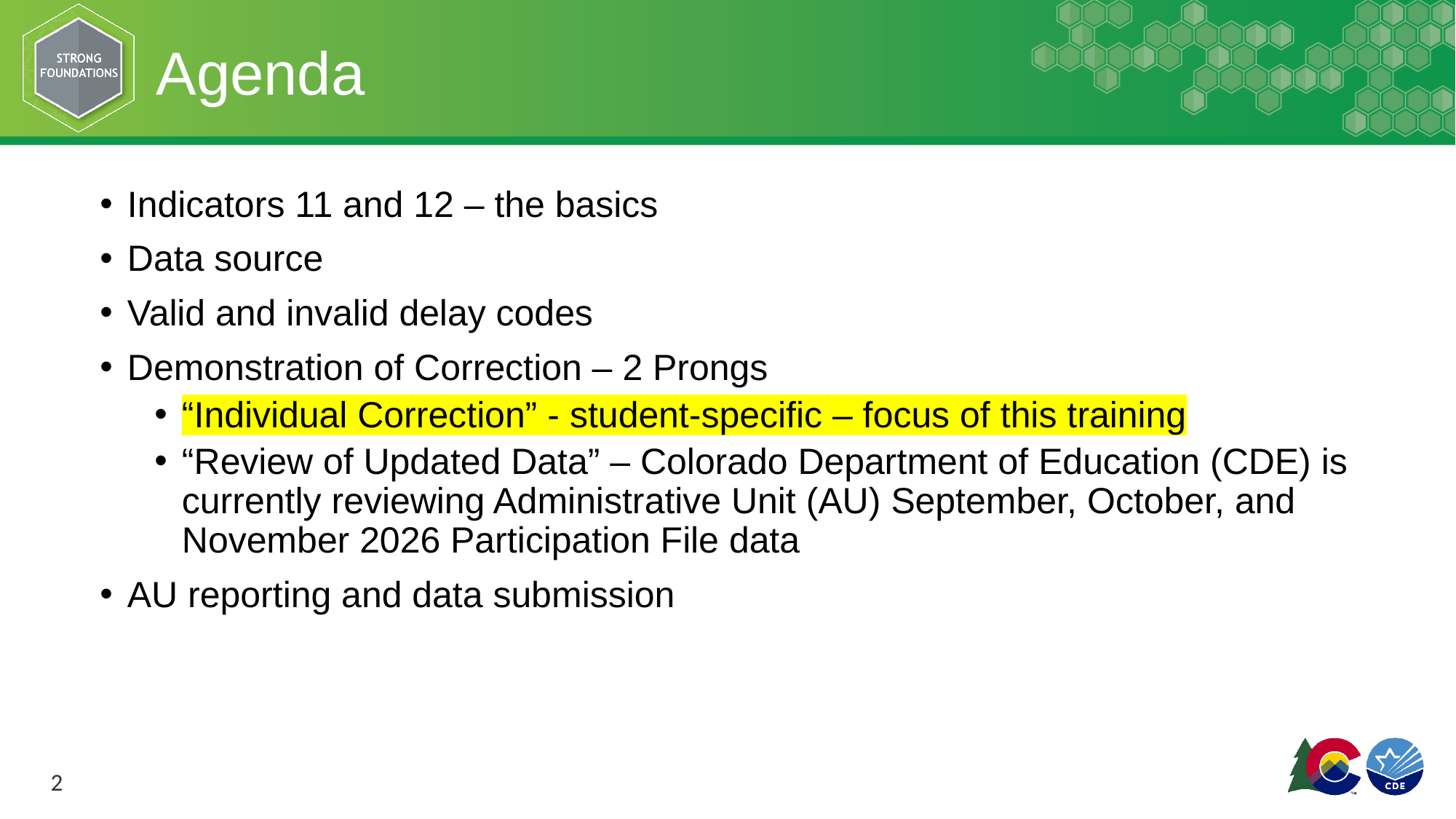

# Agenda
Indicators 11 and 12 – the basics
Data source
Valid and invalid delay codes
Demonstration of Correction – 2 Prongs
“Individual Correction” - student-specific – focus of this training
“Review of Updated Data” – Colorado Department of Education (CDE) is currently reviewing Administrative Unit (AU) September, October, and November 2026 Participation File data
AU reporting and data submission
2